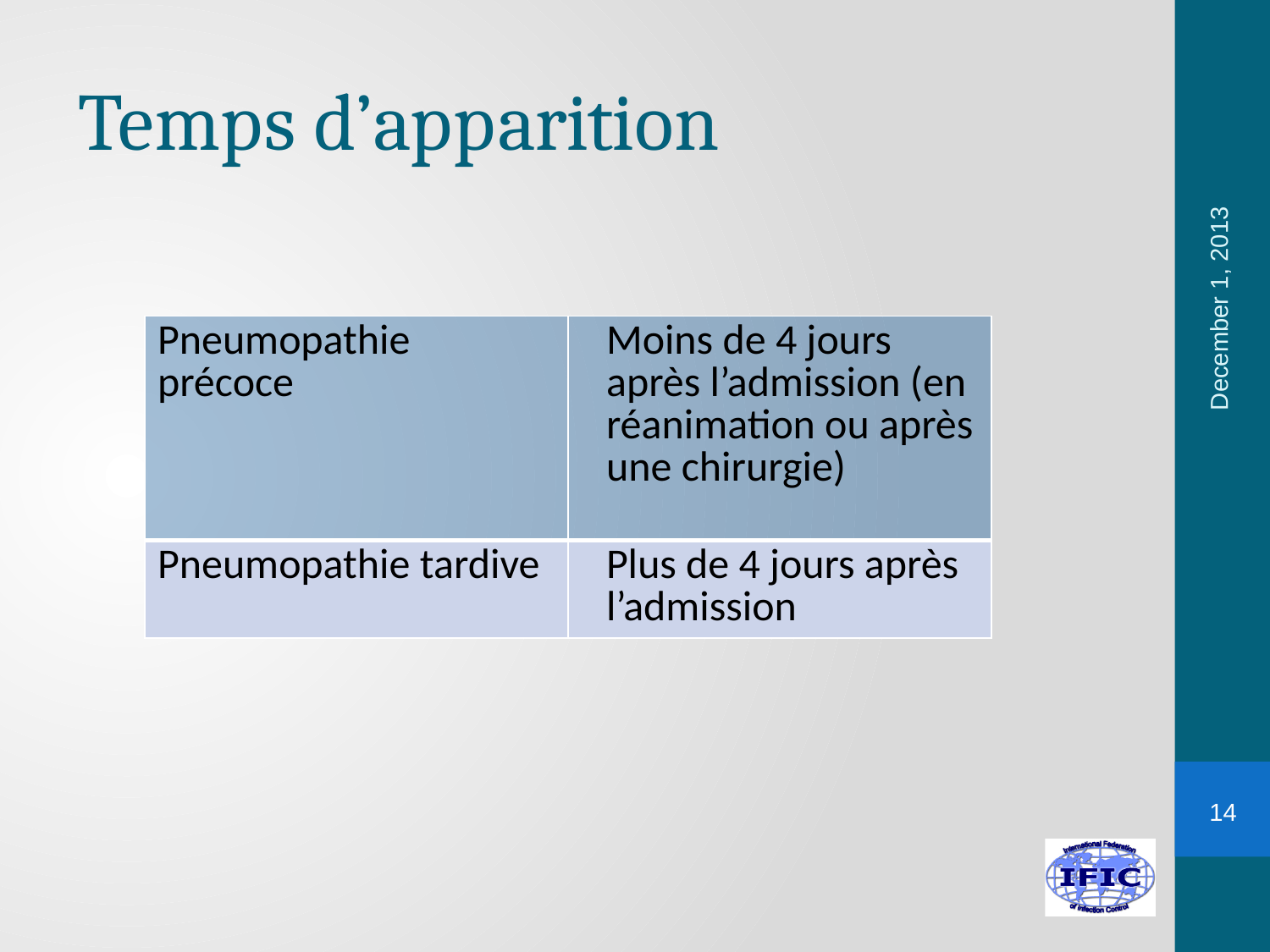

# Temps d’apparition
December 1, 2013
| Pneumopathie précoce | Moins de 4 jours après l’admission (en réanimation ou après une chirurgie) |
| --- | --- |
| Pneumopathie tardive | Plus de 4 jours après l’admission |
14